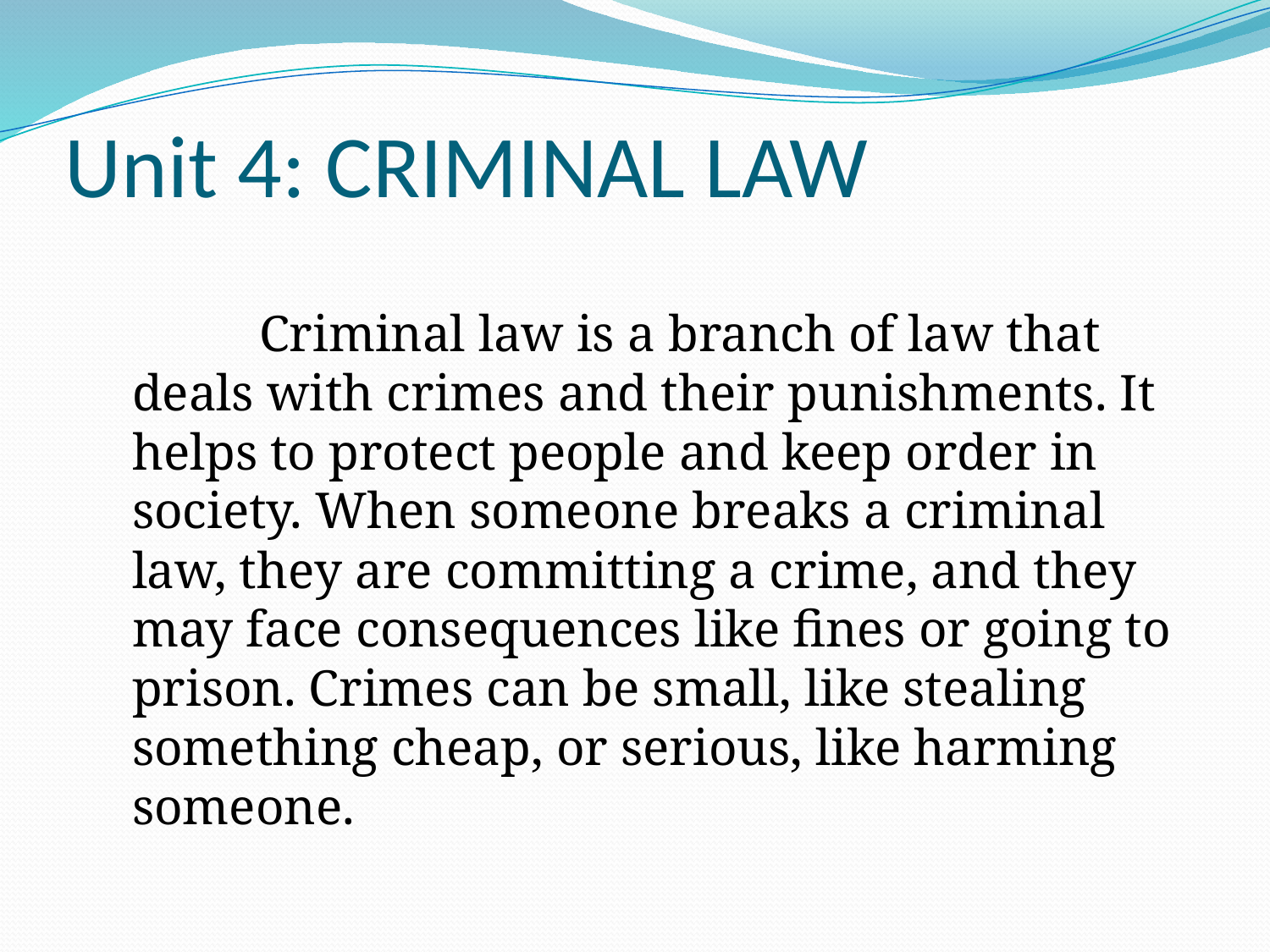

# Unit 4: CRIMINAL LAW
	Criminal law is a branch of law that deals with crimes and their punishments. It helps to protect people and keep order in society. When someone breaks a criminal law, they are committing a crime, and they may face consequences like fines or going to prison. Crimes can be small, like stealing something cheap, or serious, like harming someone.